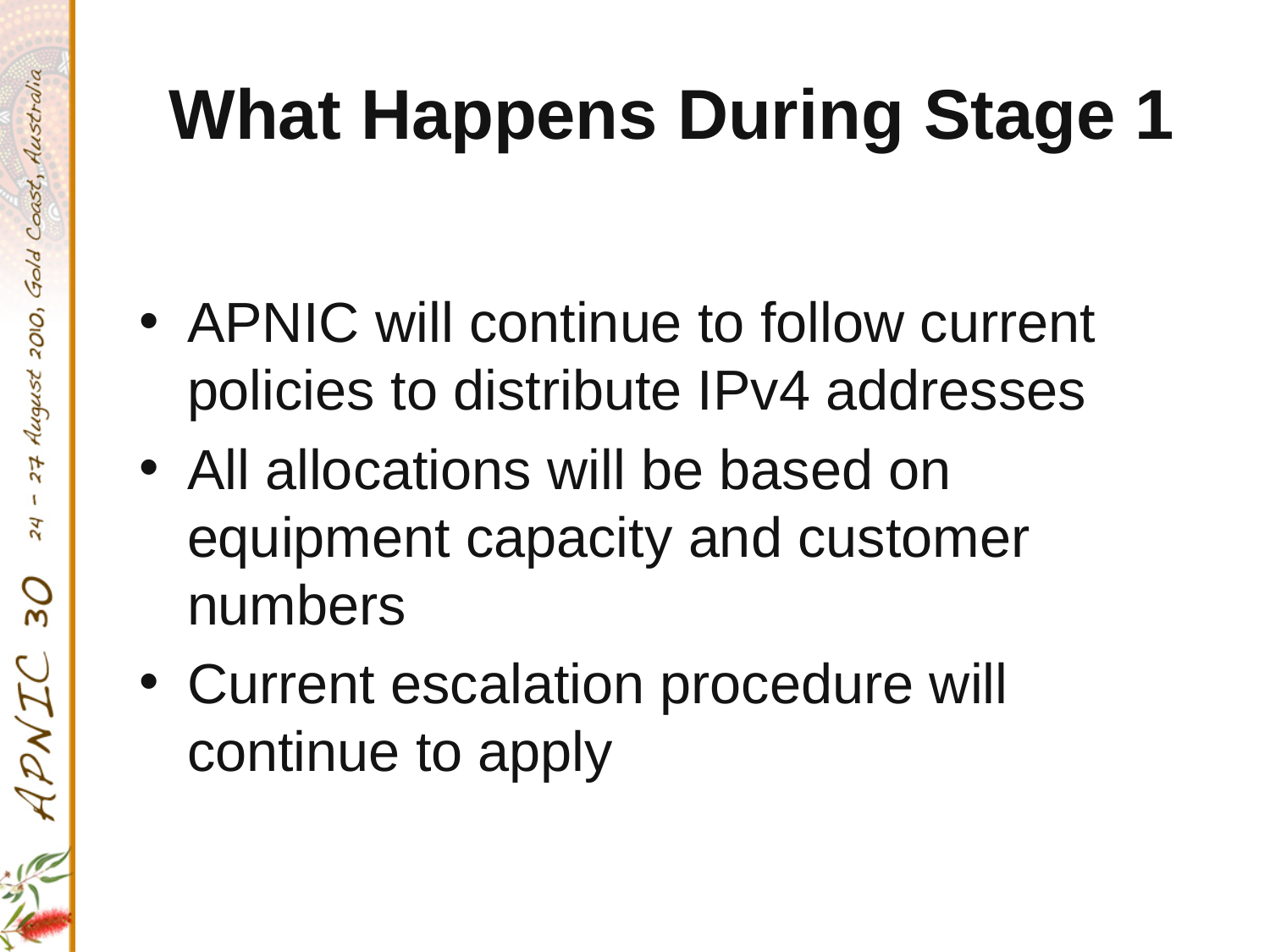

# What Happens During Stage 1

APNIC will continue to follow current policies to distribute IPv4 addresses
All allocations will be based on equipment capacity and customer numbers
Current escalation procedure will continue to apply